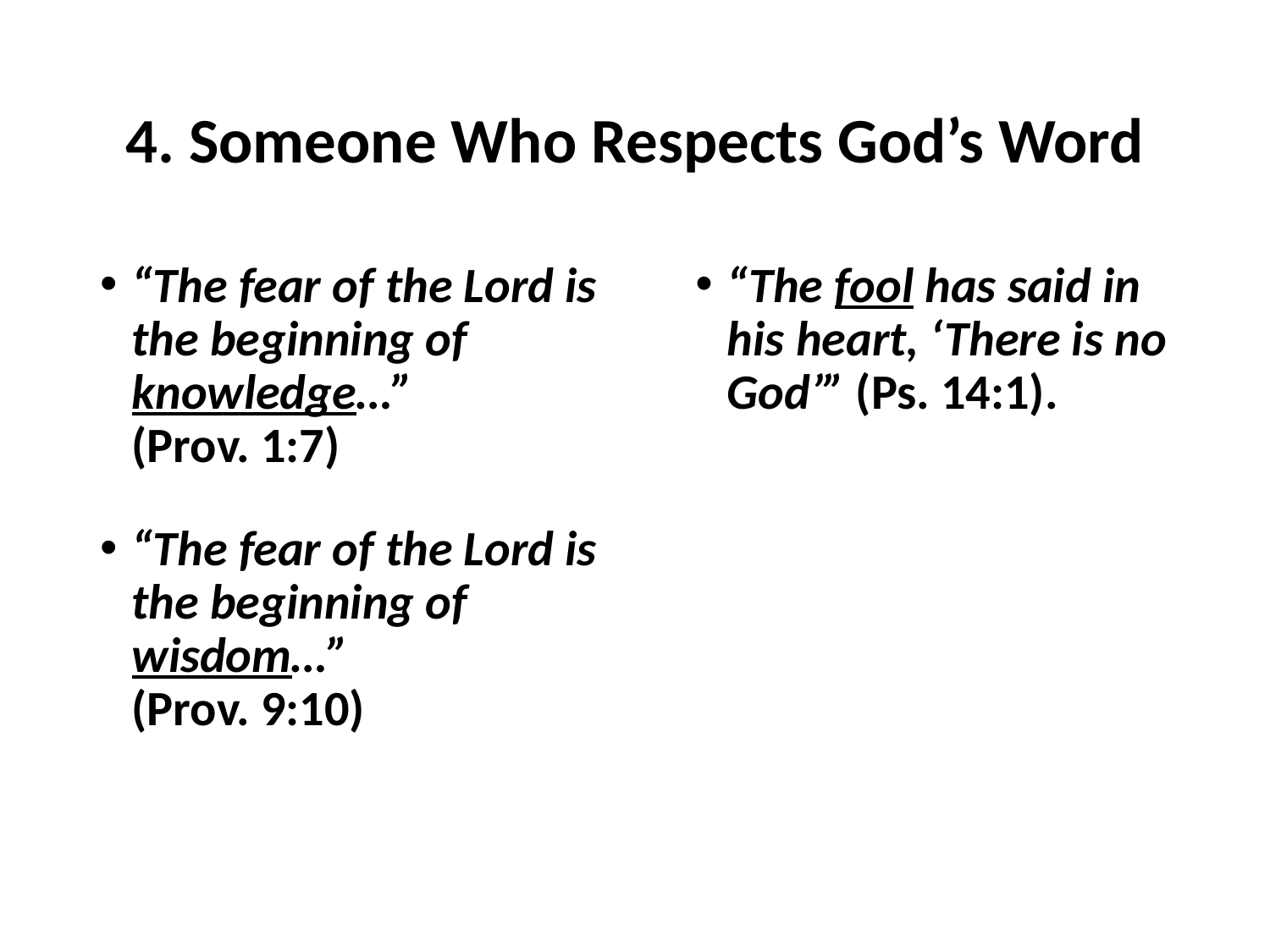

# 4. Someone Who Respects God’s Word
“The fear of the Lord is the beginning of knowledge…”
(Prov. 1:7)

“The fear of the Lord is the beginning of wisdom…”
(Prov. 9:10)
“The fool has said in his heart, ‘There is no God’” (Ps. 14:1).